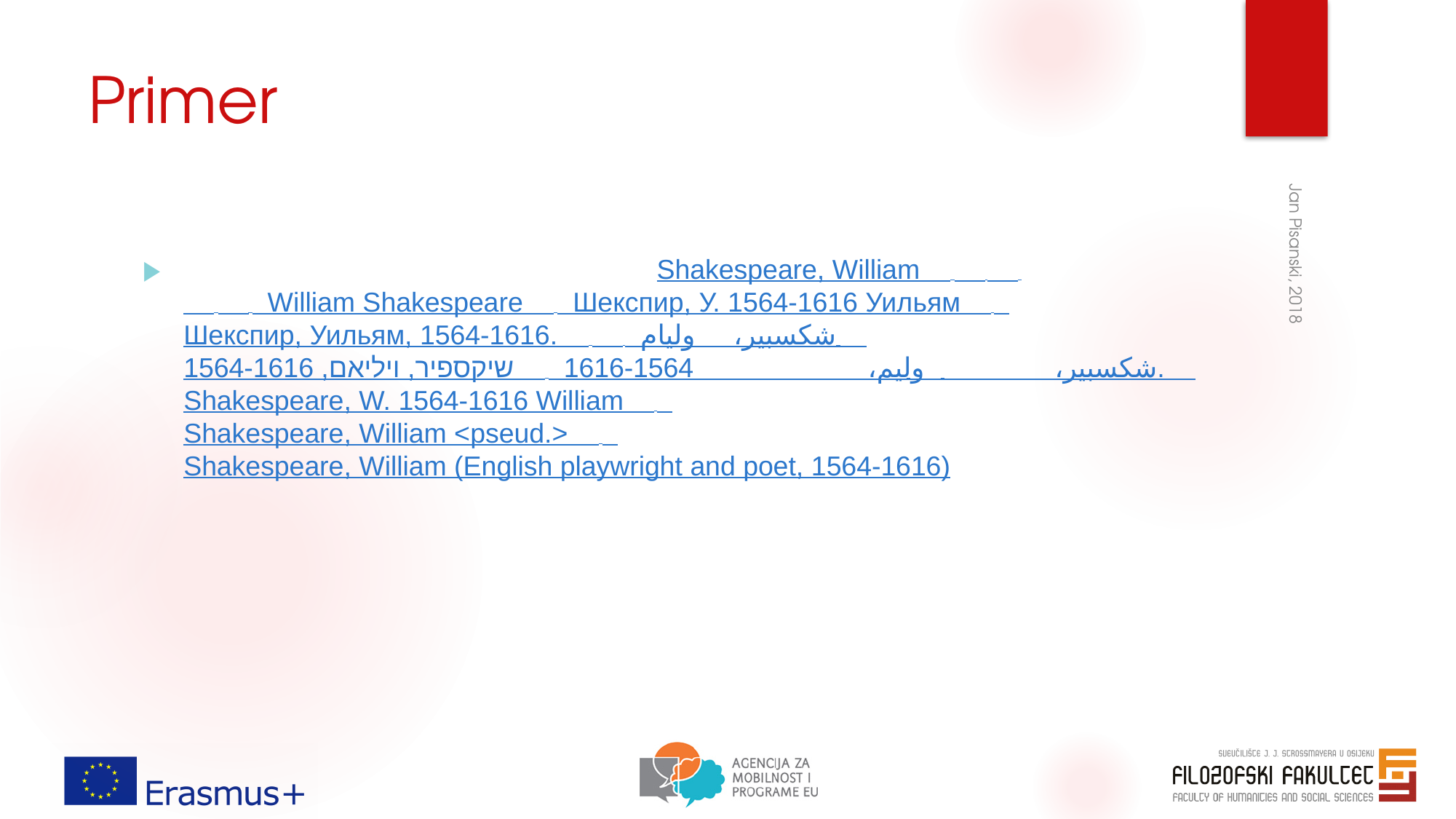

# Primer

Shakespeare, William, 1564-1616. ‎     
Shakespeare, William ‎                         
William Shakespeare ‎     
Шекспир, У. 1564-1616 Уильям ‎     
Шекспир, Уильям, 1564-1616. ‎          
شكسبير، وليام ‎     
שיקספיר, ויליאם, 1564-1616 ‎     
شكسبير، وليم، 1564-1616. ‎          
Shakespeare, W. 1564-1616 William ‎     
Shakespeare, William <pseud.> ‎     
Shakespeare, William (English playwright and poet, 1564-1616)
Jan Pisanski, 2018